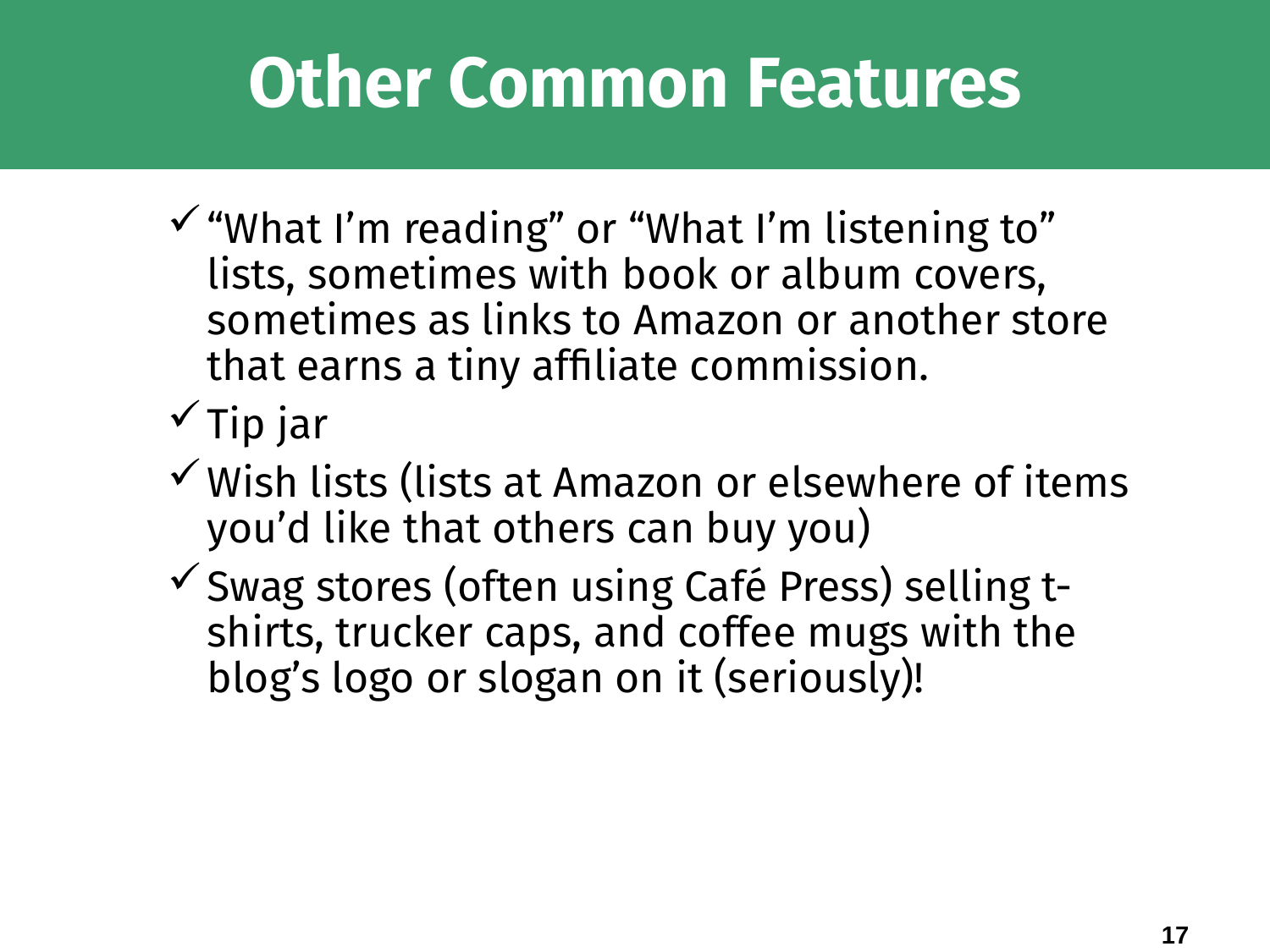

# Other Common Features
“What I’m reading” or “What I’m listening to” lists, sometimes with book or album covers, sometimes as links to Amazon or another store that earns a tiny affiliate commission.
Tip jar
Wish lists (lists at Amazon or elsewhere of items you’d like that others can buy you)
Swag stores (often using Café Press) selling t-shirts, trucker caps, and coffee mugs with the blog’s logo or slogan on it (seriously)!